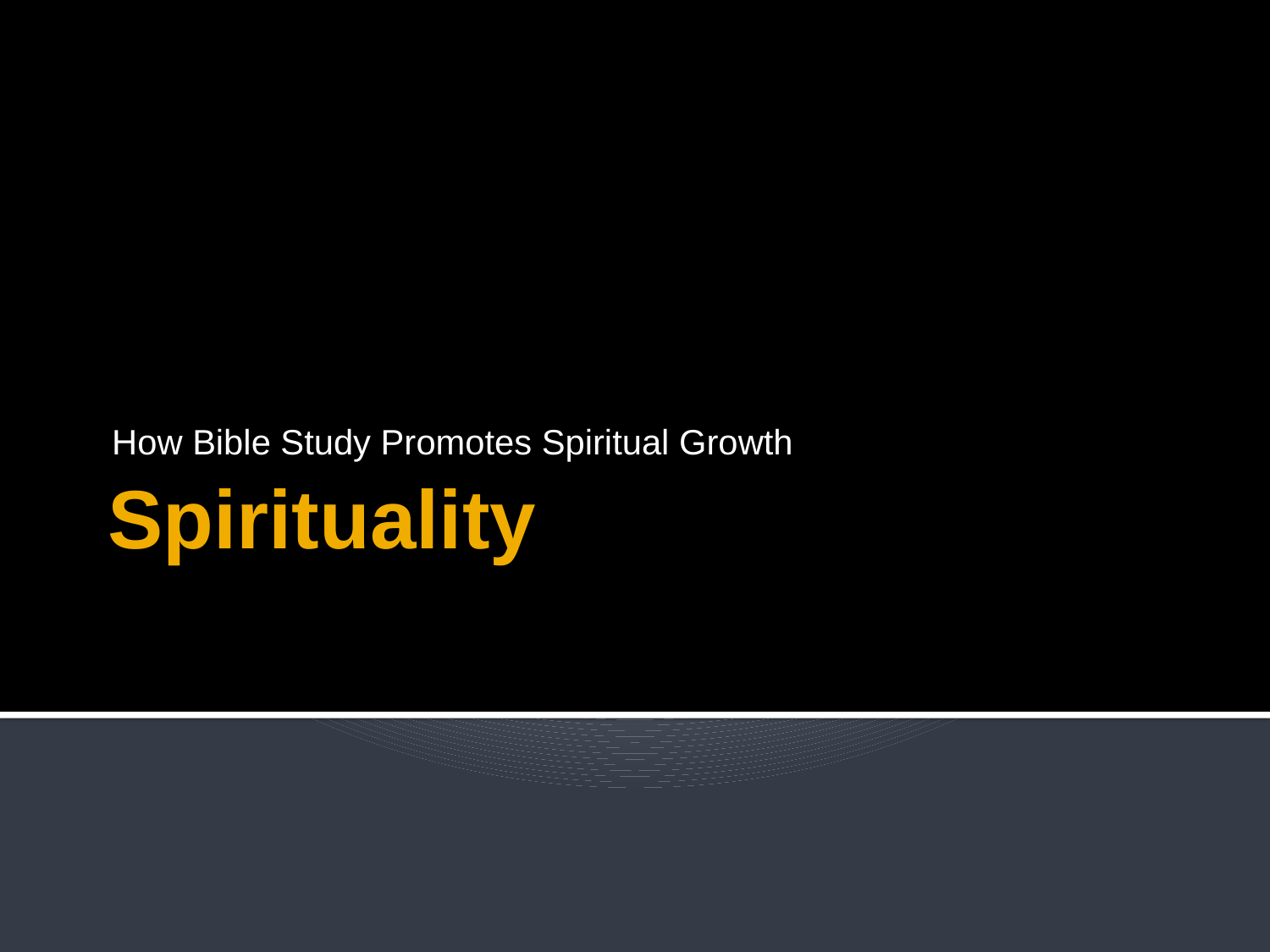

How Bible Study Promotes Spiritual Growth
# Spirituality